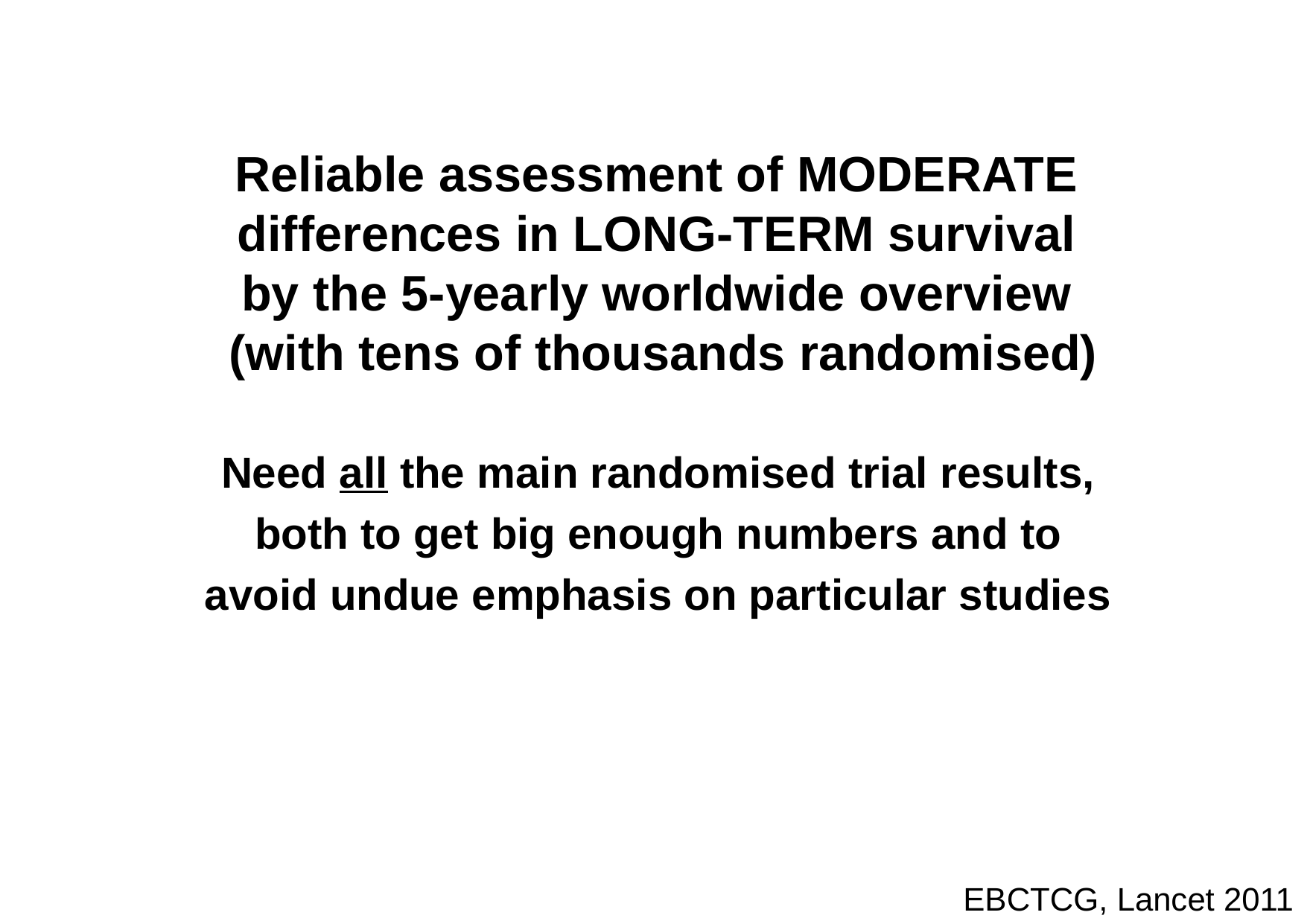

# Reliable assessment of MODERATE differences in LONG-TERM survival by the 5-yearly worldwide overview (with tens of thousands randomised)

Need all the main randomised trial results,
 both to get big enough numbers and to
avoid undue emphasis on particular studies

EBCTCG, Lancet 2011